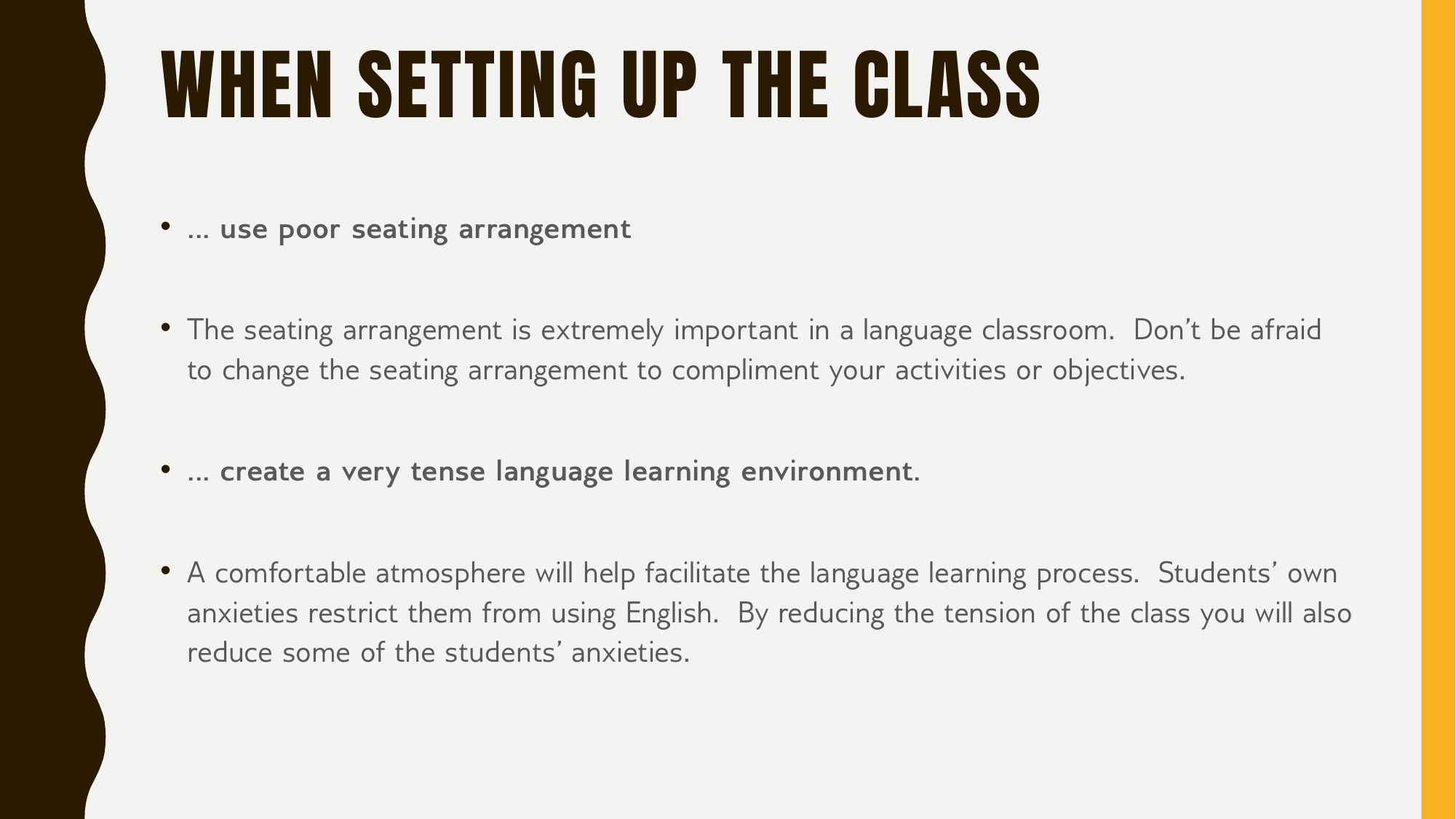

# When setting up the class
... use poor seating arrangement

The seating arrangement is extremely important in a language classroom.  Don’t be afraid to change the seating arrangement to compliment your activities or objectives.

... create a very tense language learning environment.

A comfortable atmosphere will help facilitate the language learning process.  Students’ own anxieties restrict them from using English.  By reducing the tension of the class you will also reduce some of the students’ anxieties.